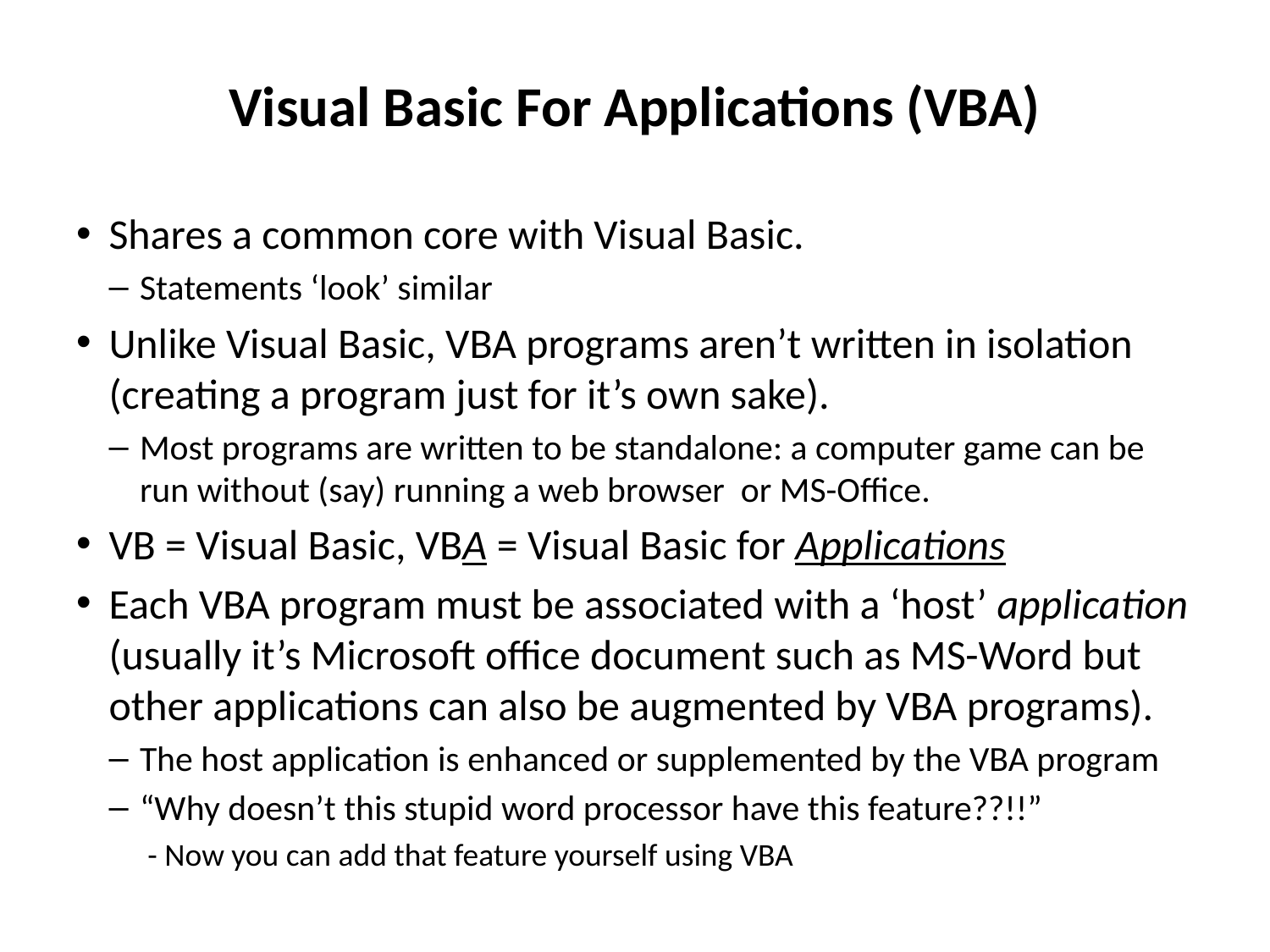

# Visual Basic For Applications (VBA)
Shares a common core with Visual Basic.
Statements ‘look’ similar
Unlike Visual Basic, VBA programs aren’t written in isolation (creating a program just for it’s own sake).
Most programs are written to be standalone: a computer game can be run without (say) running a web browser  or MS-Office.
VB = Visual Basic, VBA = Visual Basic for Applications
Each VBA program must be associated with a ‘host’ application (usually it’s Microsoft office document such as MS-Word but other applications can also be augmented by VBA programs).
The host application is enhanced or supplemented by the VBA program
“Why doesn’t this stupid word processor have this feature??!!”
- Now you can add that feature yourself using VBA